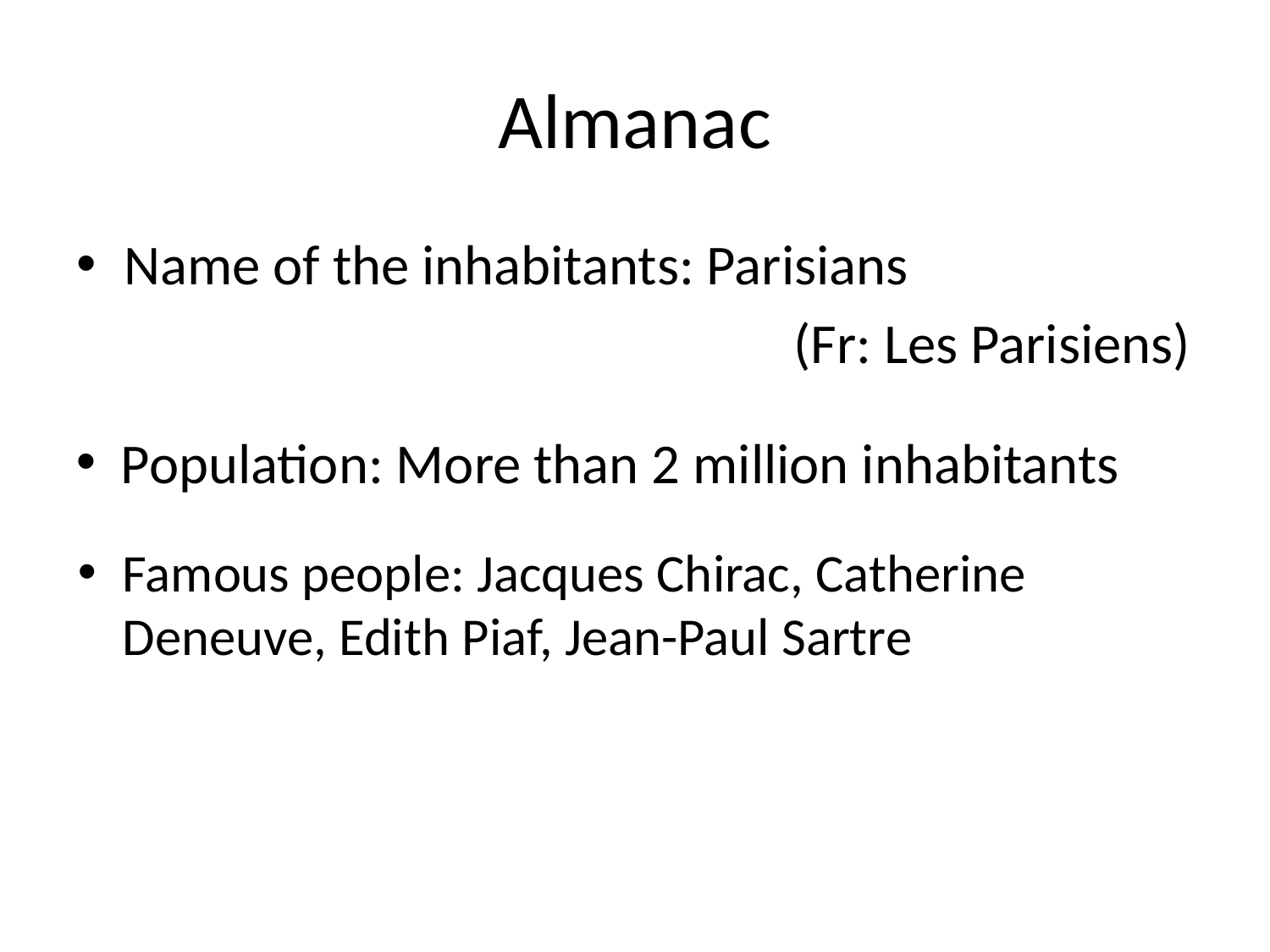

# Almanac
Name of the inhabitants: Parisians
		    (Fr: Les Parisiens)
  Population: More than 2 million inhabitants
Famous people: Jacques Chirac, Catherine Deneuve, Edith Piaf, Jean-Paul Sartre